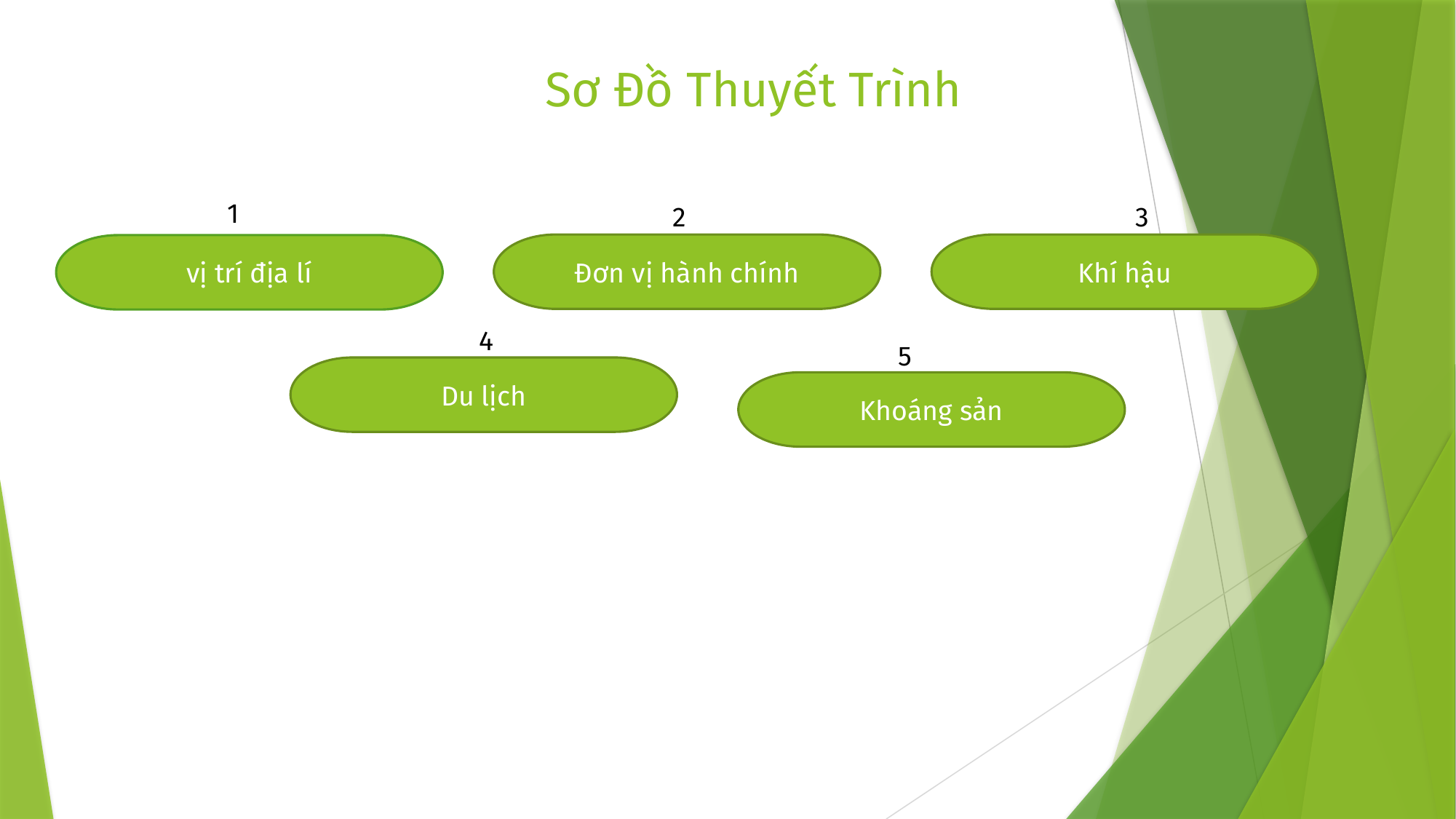

# Sơ Đồ Thuyết Trình

1
2
3
Đơn vị hành chính
Khí hậu
vị trí địa lí

4
5
Du lịch
Khoáng sản